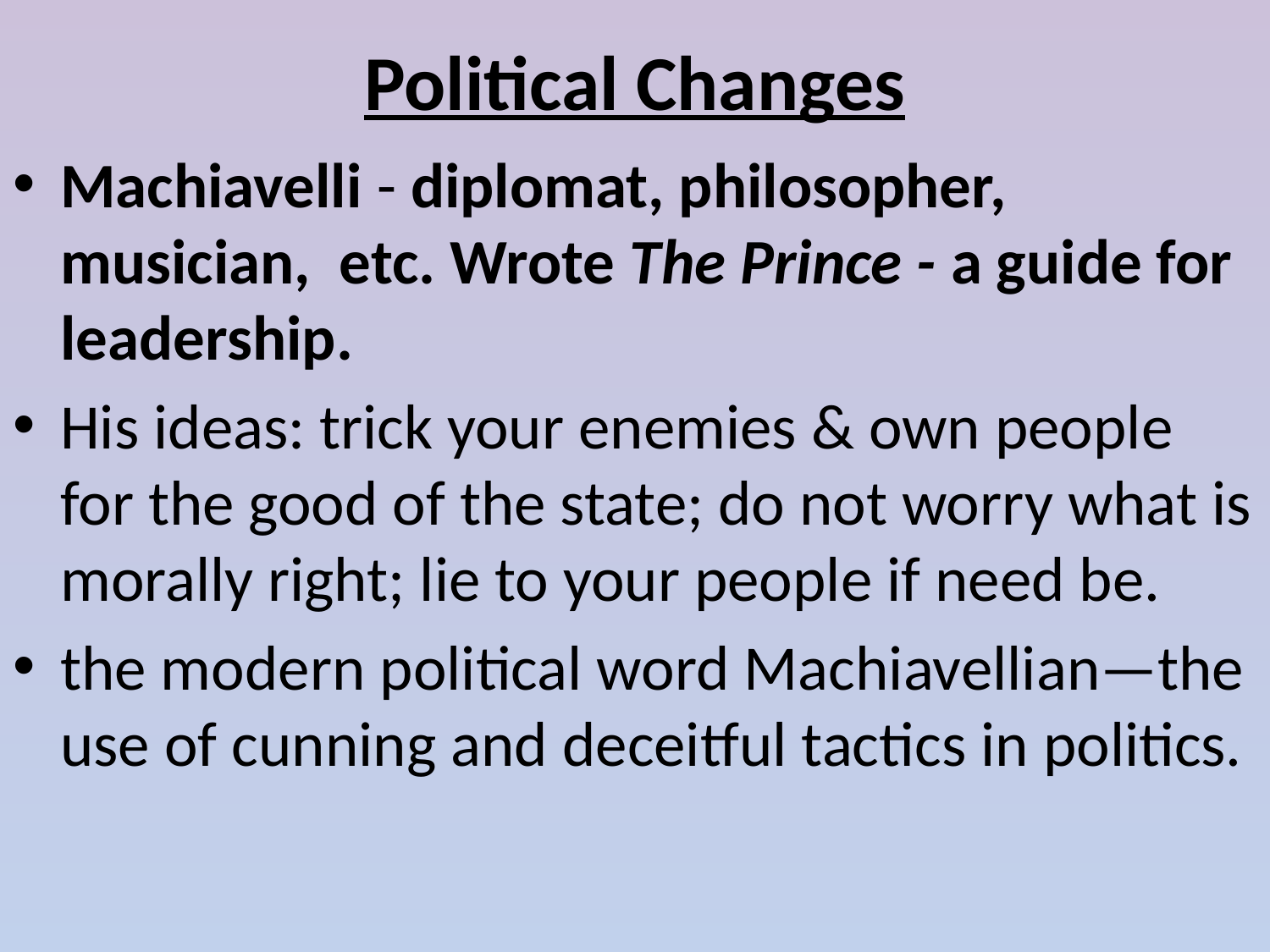

# Political Changes
Machiavelli - diplomat, philosopher, musician,  etc. Wrote The Prince - a guide for leadership.
His ideas: trick your enemies & own people for the good of the state; do not worry what is morally right; lie to your people if need be.
the modern political word Machiavellian—the use of cunning and deceitful tactics in politics.